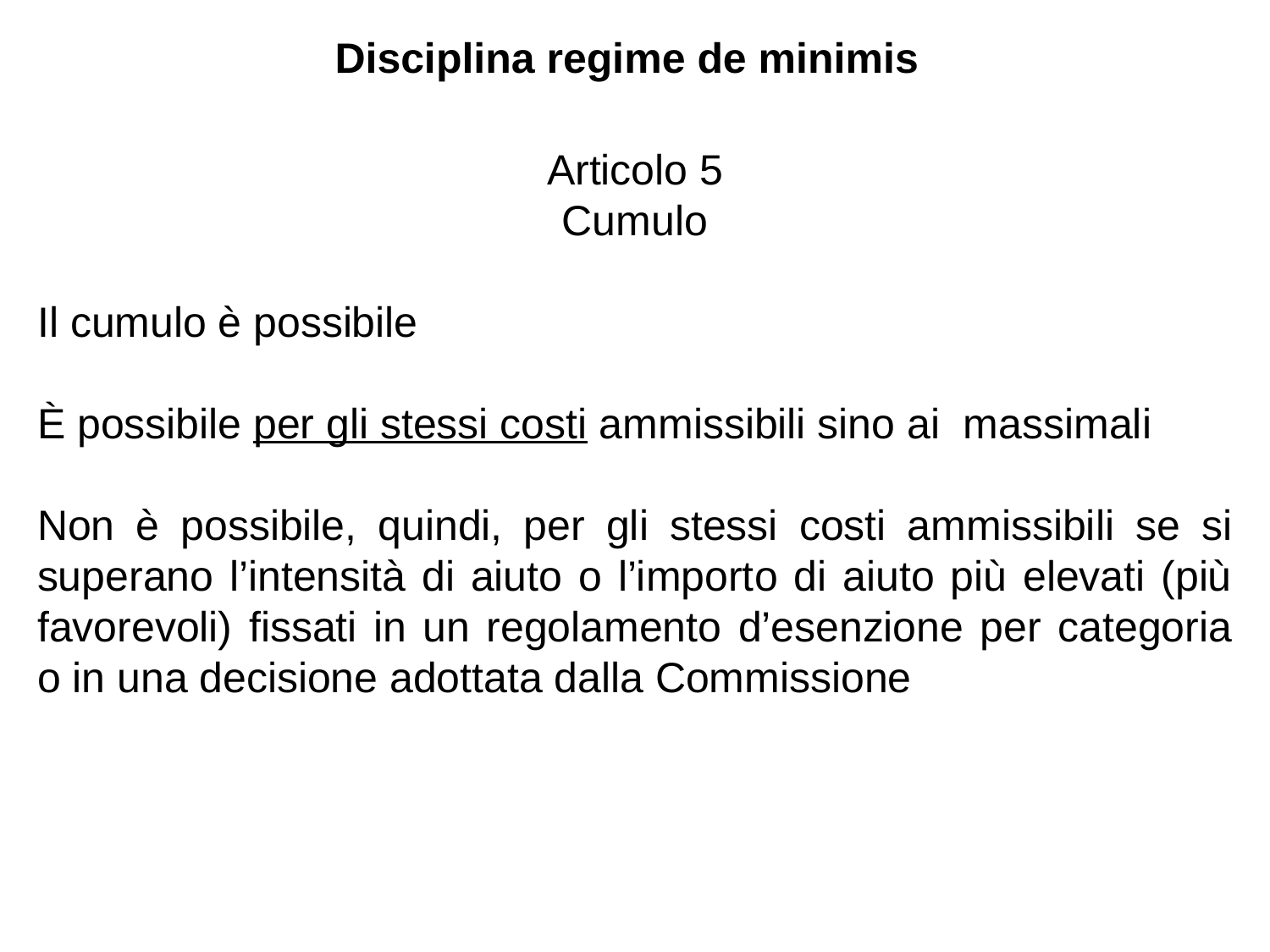

Disciplina regime de minimis
Articolo 5
Cumulo

Il cumulo è possibile

È possibile per gli stessi costi ammissibili sino ai  massimali

Non è possibile, quindi, per gli stessi costi ammissibili se si superano l’intensità di aiuto o l’importo di aiuto più elevati (più favorevoli) fissati in un regolamento d’esenzione per categoria o in una decisione adottata dalla Commissione